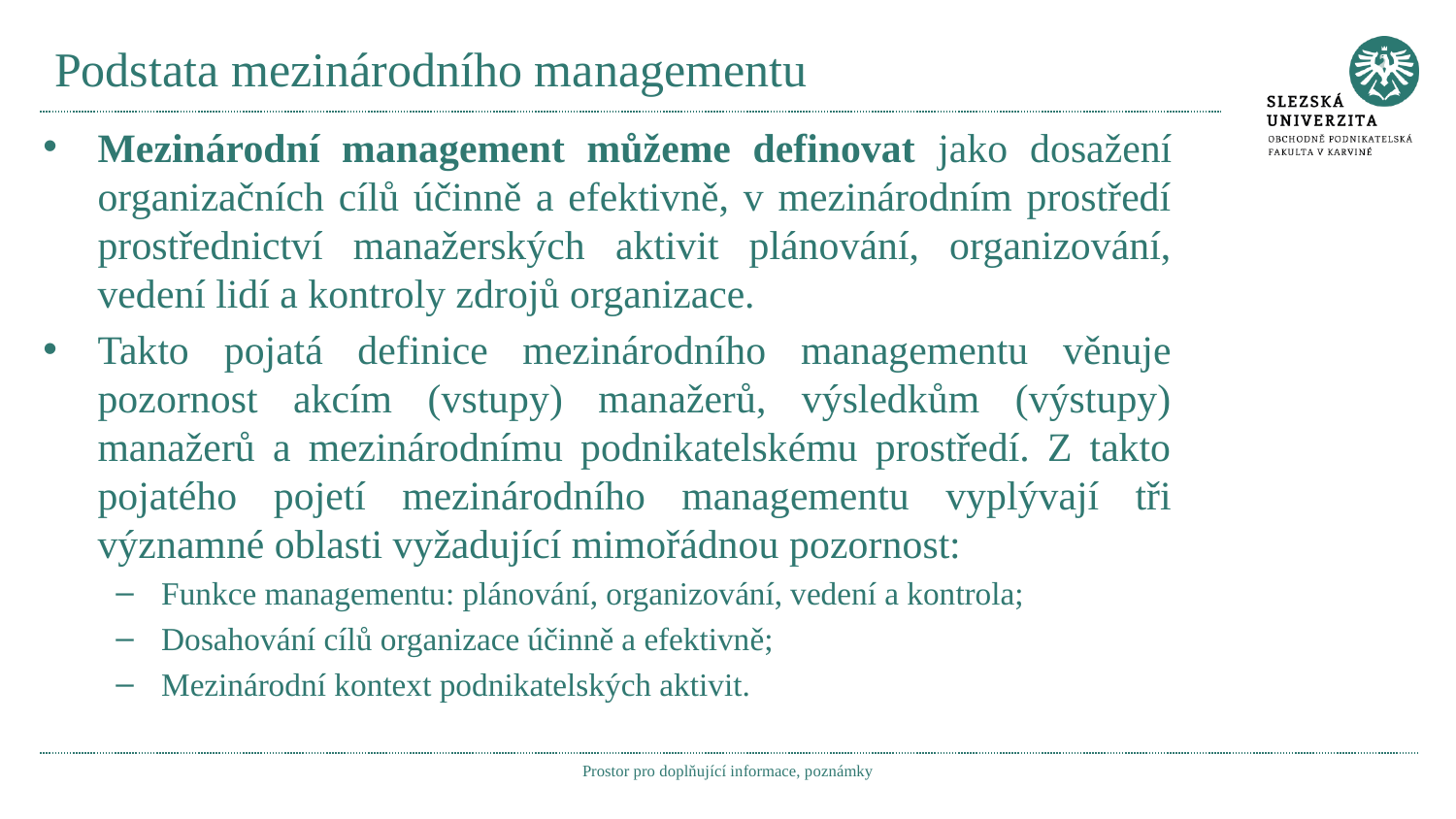

# Podstata mezinárodního managementu
Mezinárodní management můžeme definovat jako dosažení organizačních cílů účinně a efektivně, v mezinárodním prostředí prostřednictví manažerských aktivit plánování, organizování, vedení lidí a kontroly zdrojů organizace.
Takto pojatá definice mezinárodního managementu věnuje pozornost akcím (vstupy) manažerů, výsledkům (výstupy) manažerů a mezinárodnímu podnikatelskému prostředí. Z takto pojatého pojetí mezinárodního managementu vyplývají tři významné oblasti vyžadující mimořádnou pozornost:
Funkce managementu: plánování, organizování, vedení a kontrola;
Dosahování cílů organizace účinně a efektivně;
Mezinárodní kontext podnikatelských aktivit.
Prostor pro doplňující informace, poznámky